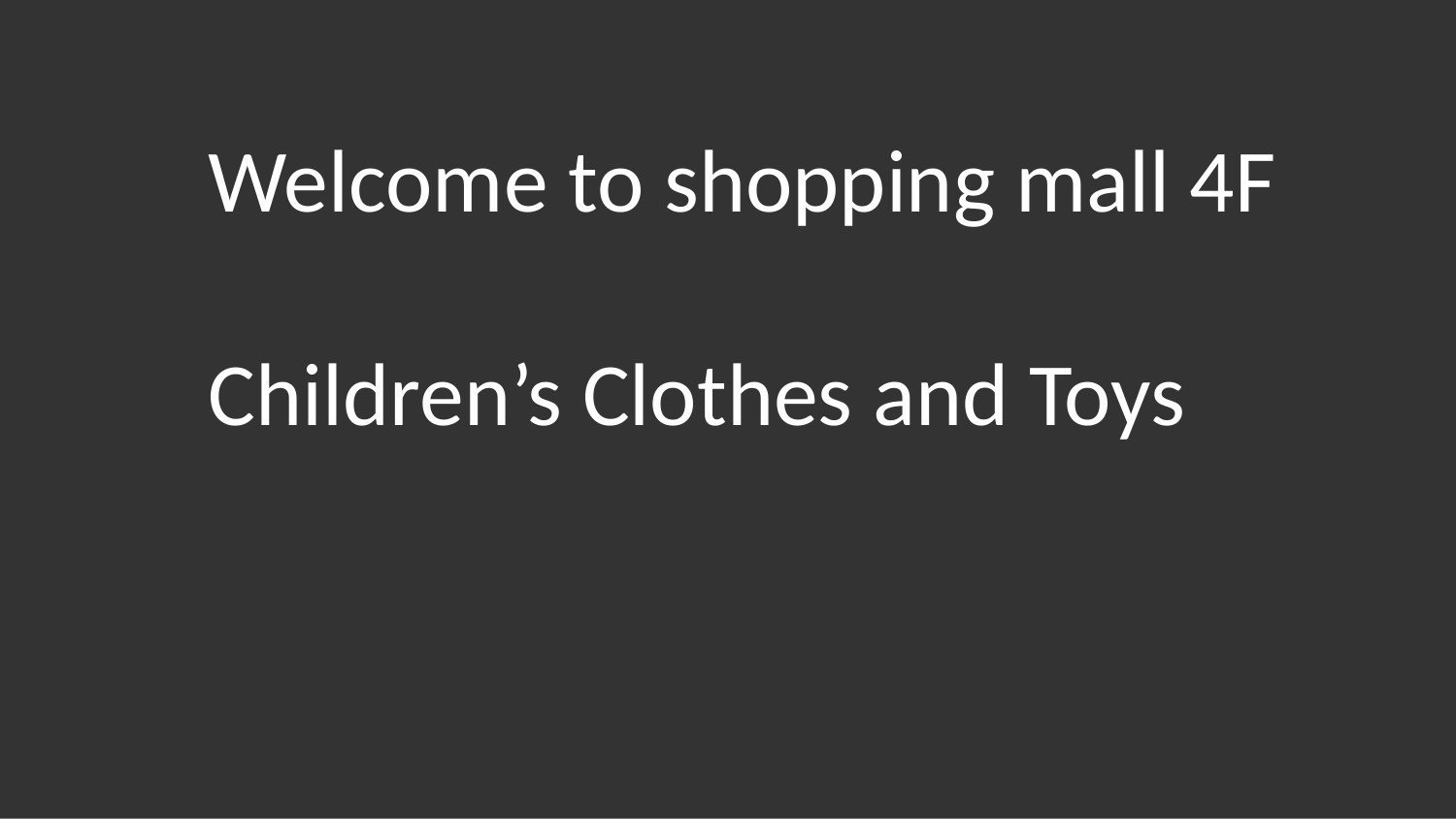

Welcome to shopping mall 4F

Children’s Clothes and Toys